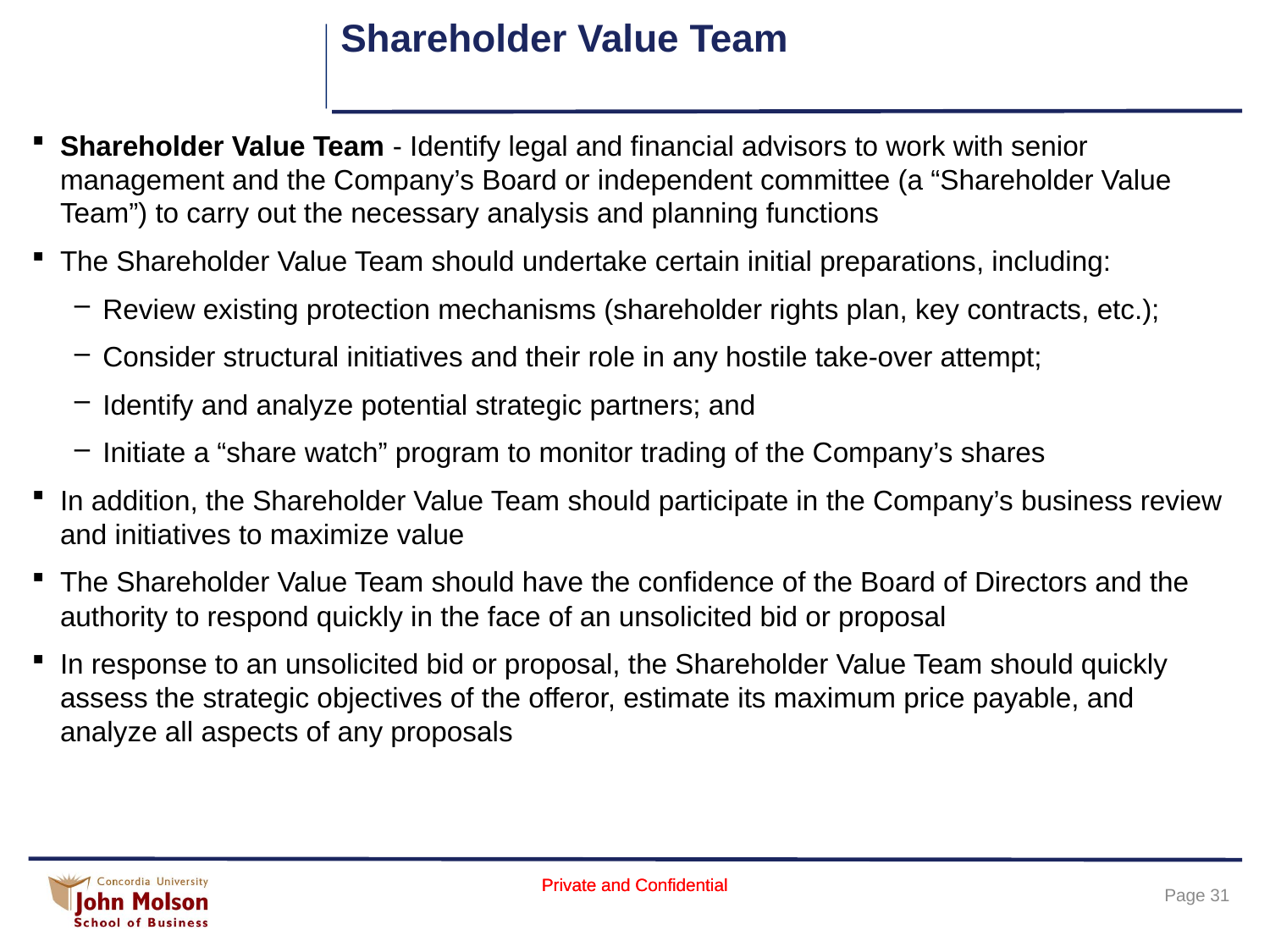

# Shareholder Value Team
Shareholder Value Team - Identify legal and financial advisors to work with senior management and the Company’s Board or independent committee (a “Shareholder Value Team”) to carry out the necessary analysis and planning functions
The Shareholder Value Team should undertake certain initial preparations, including:
Review existing protection mechanisms (shareholder rights plan, key contracts, etc.);
Consider structural initiatives and their role in any hostile take-over attempt;
Identify and analyze potential strategic partners; and
Initiate a “share watch” program to monitor trading of the Company’s shares
In addition, the Shareholder Value Team should participate in the Company’s business review and initiatives to maximize value
The Shareholder Value Team should have the confidence of the Board of Directors and the authority to respond quickly in the face of an unsolicited bid or proposal
In response to an unsolicited bid or proposal, the Shareholder Value Team should quickly assess the strategic objectives of the offeror, estimate its maximum price payable, and analyze all aspects of any proposals